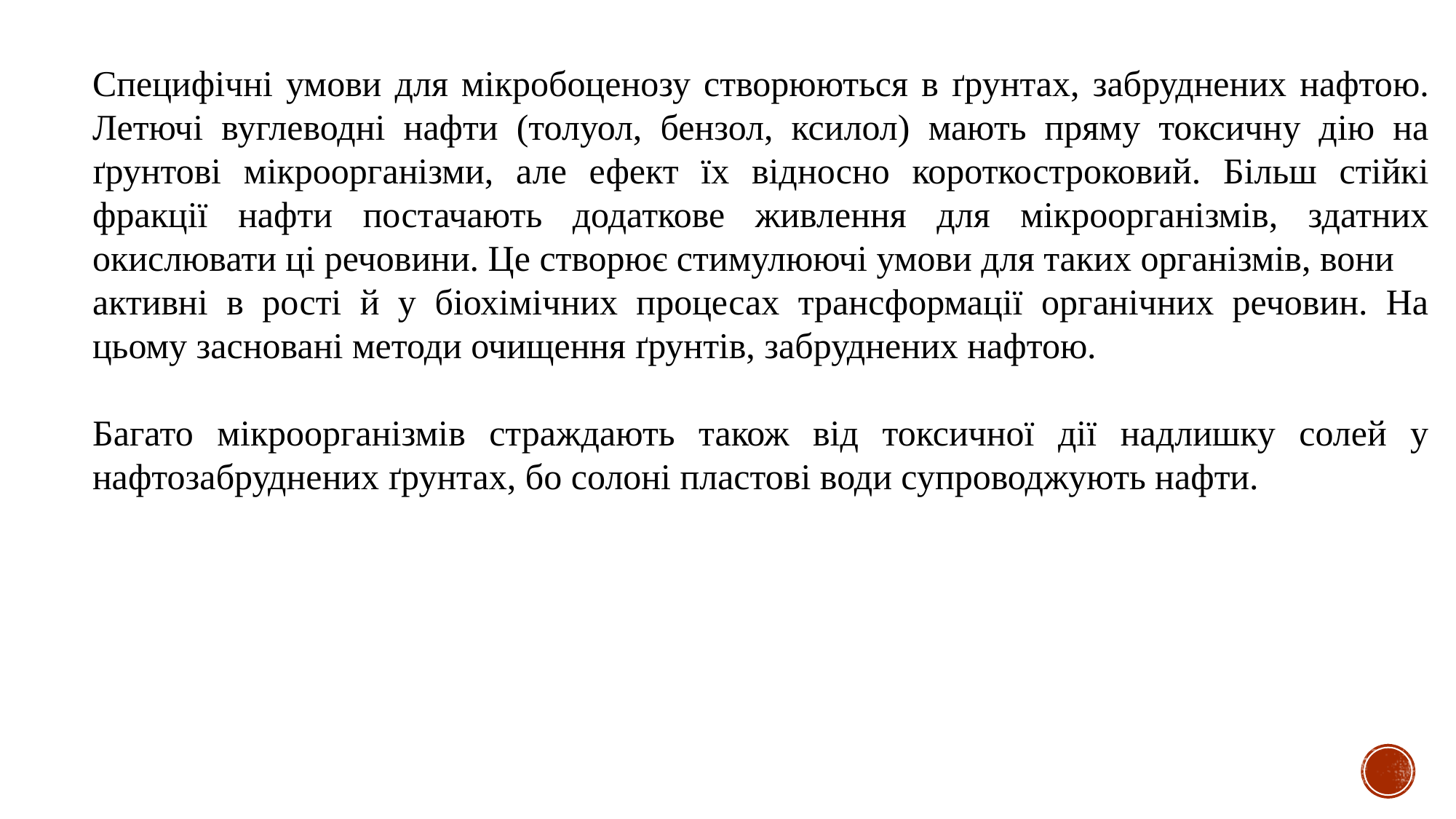

Специфічні умови для мікробоценозу створюються в ґрунтах, забруднених нафтою. Летючі вуглеводні нафти (толуол, бензол, ксилол) мають пряму токсичну дію на ґрунтові мікроорганізми, але ефект їх відносно короткостроковий. Більш стійкі фракції нафти постачають додаткове живлення для мікроорганізмів, здатних окислювати ці речовини. Це створює стимулюючі умови для таких організмів, вони
активні в рості й у біохімічних процесах трансформації органічних речовин. На цьому засновані методи очищення ґрунтів, забруднених нафтою.

Багато мікроорганізмів страждають також від токсичної дії надлишку солей у нафтозабруднених ґрунтах, бо солоні пластові води супроводжують нафти.